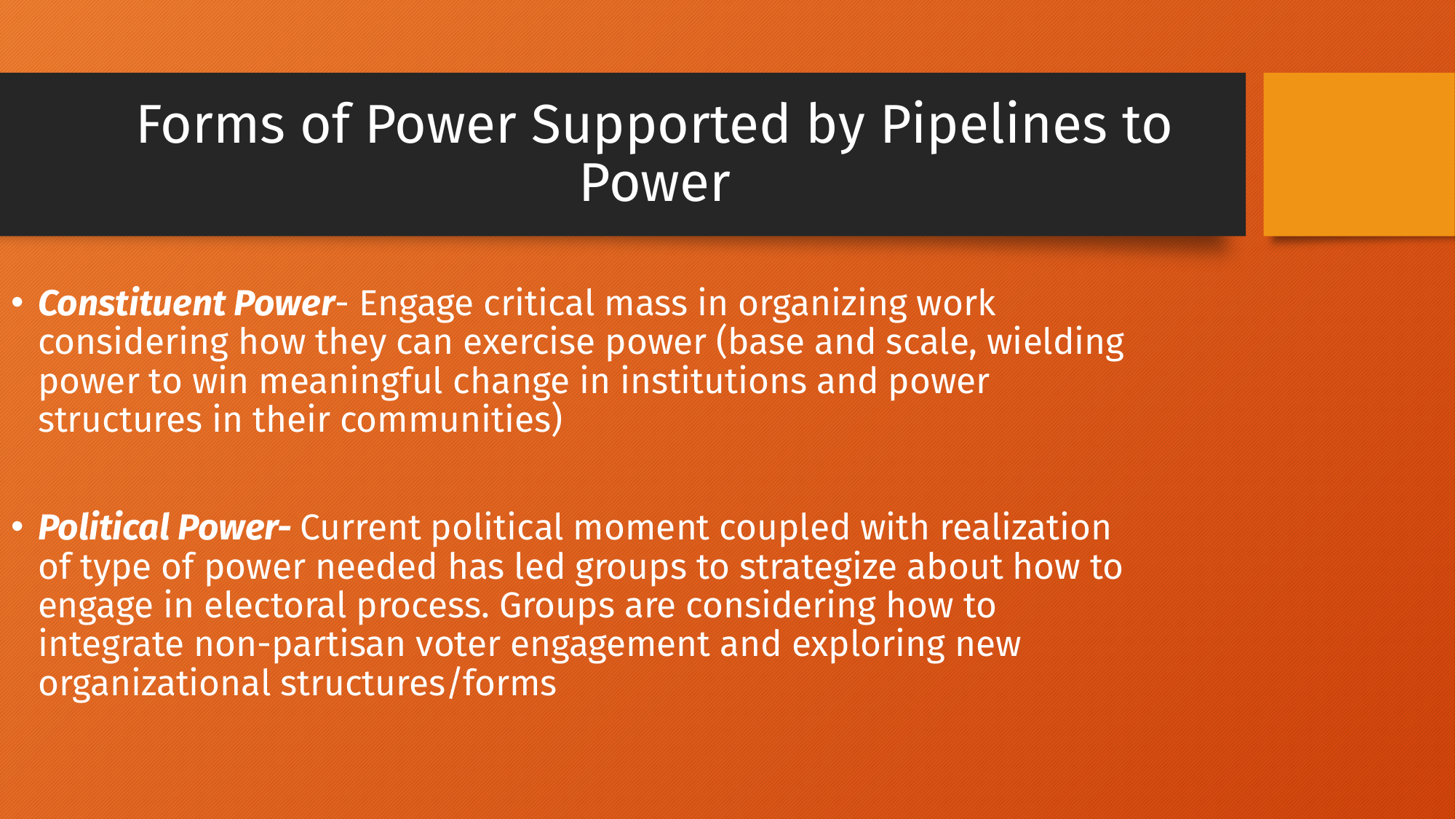

# Forms of Power Supported by Pipelines to Power
Constituent Power- Engage critical mass in organizing work considering how they can exercise power (base and scale, wielding power to win meaningful change in institutions and power structures in their communities)

Political Power- Current political moment coupled with realization of type of power needed has led groups to strategize about how to engage in electoral process. Groups are considering how to integrate non-partisan voter engagement and exploring new organizational structures/forms